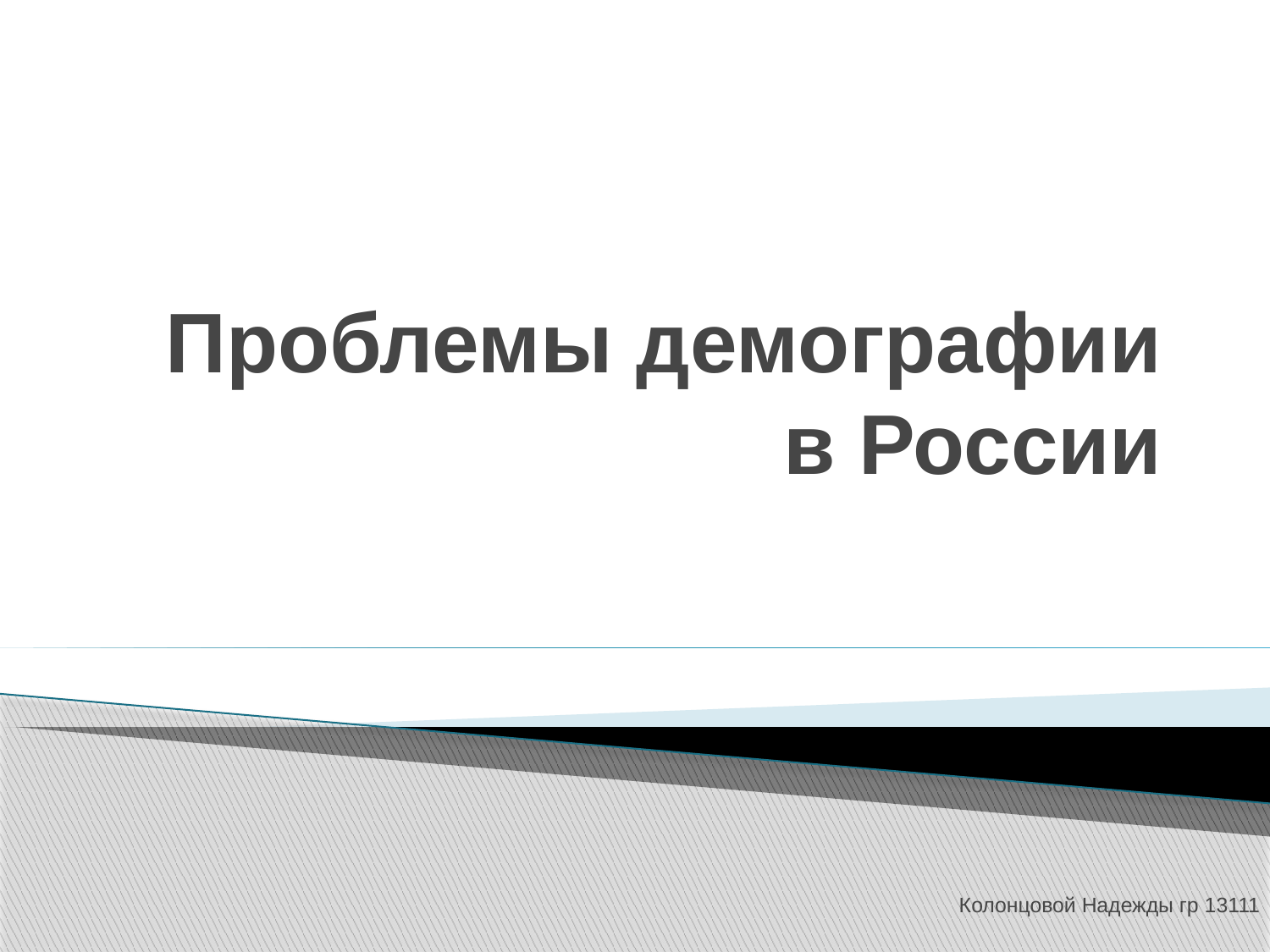

# Проблемы демографии в России
Колонцовой Надежды гр 13111